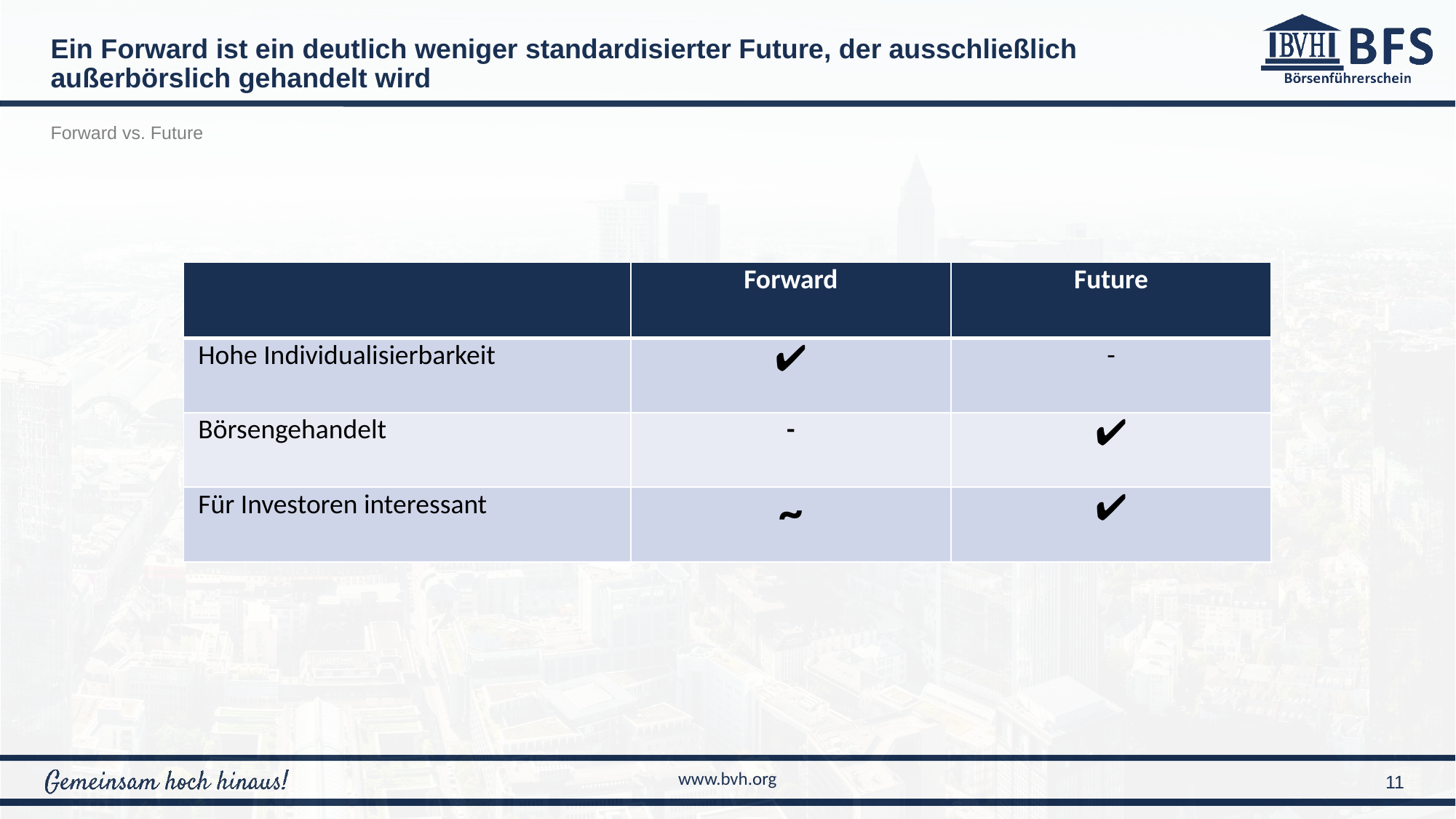

Ein Forward ist ein deutlich weniger standardisierter Future, der ausschließlich außerbörslich gehandelt wird
Forward vs. Future
|  | Forward | Future |
| --- | --- | --- |
| Hohe Individualisierbarkeit | ✔ | - |
| Börsengehandelt | - | ✔ |
| Für Investoren interessant | ~ | ✔ |
11